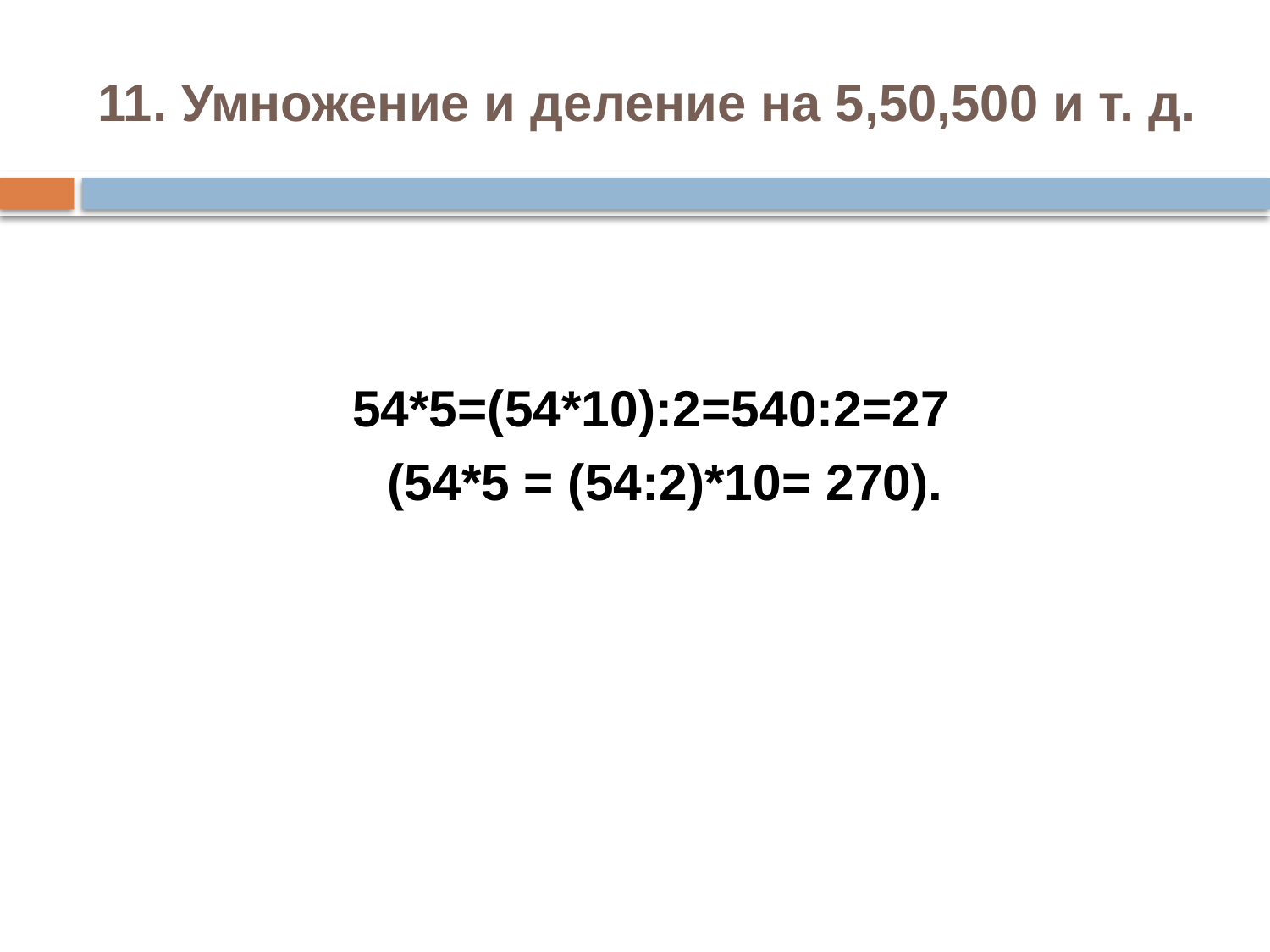

# 11. Умножение и деление на 5,50,500 и т. д.

54*5=(54*10):2=540:2=27
  (54*5 = (54:2)*10= 270).